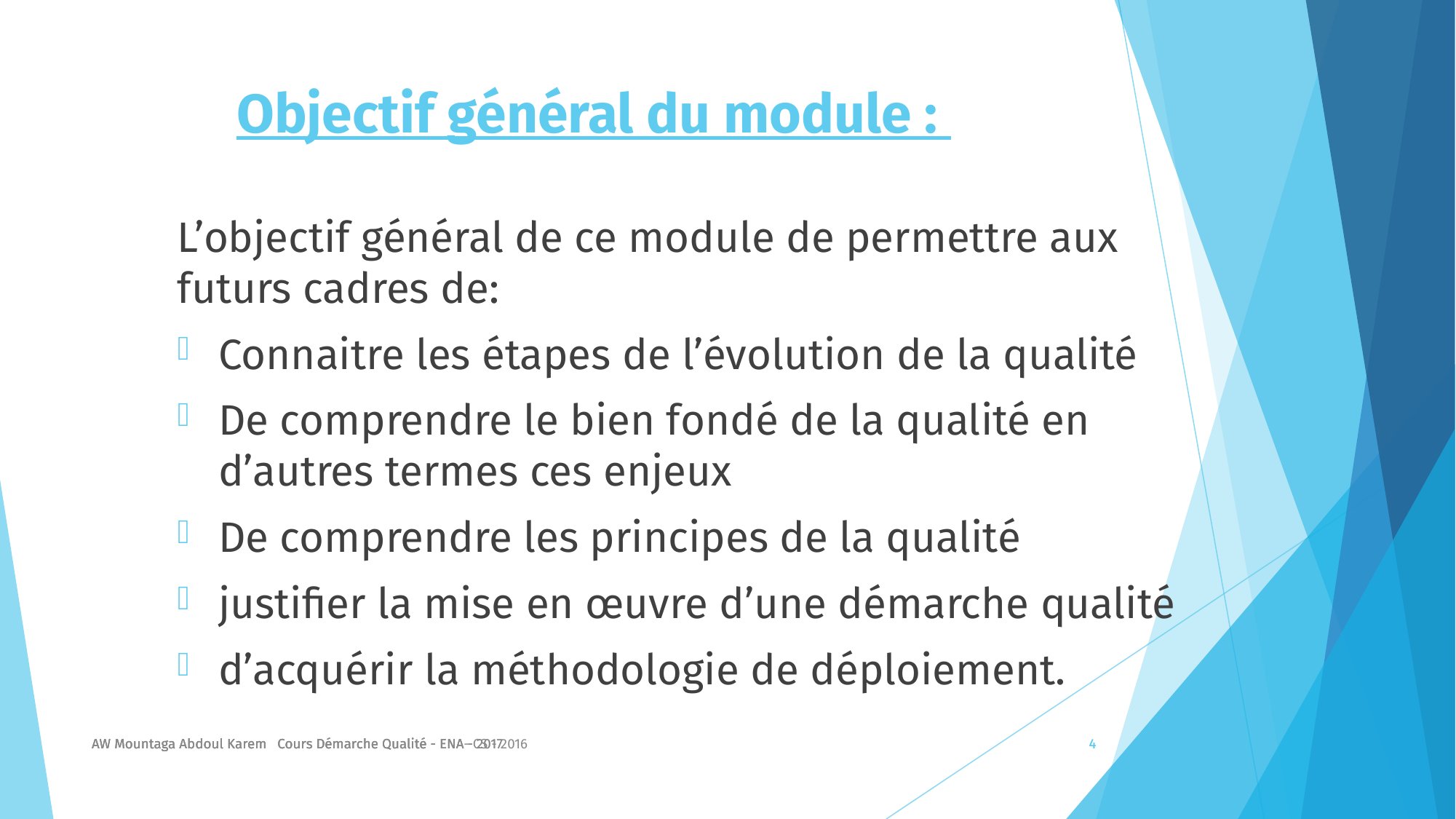

# Objectif général du module :
L’objectif général de ce module de permettre aux futurs cadres de:
Connaitre les étapes de l’évolution de la qualité
De comprendre le bien fondé de la qualité en d’autres termes ces enjeux
De comprendre les principes de la qualité
justifier la mise en œuvre d’une démarche qualité
d’acquérir la méthodologie de déploiement.

AW Mountaga Abdoul Karem   Cours Démarche Qualité - ENA- CS - 2016
AW Mountaga Abdoul Karem   Cours Démarche Qualité - ENA - 2017
AW Mountaga Abdoul Karem   Cours Démarche Qualité - ENA - 2017
4
4